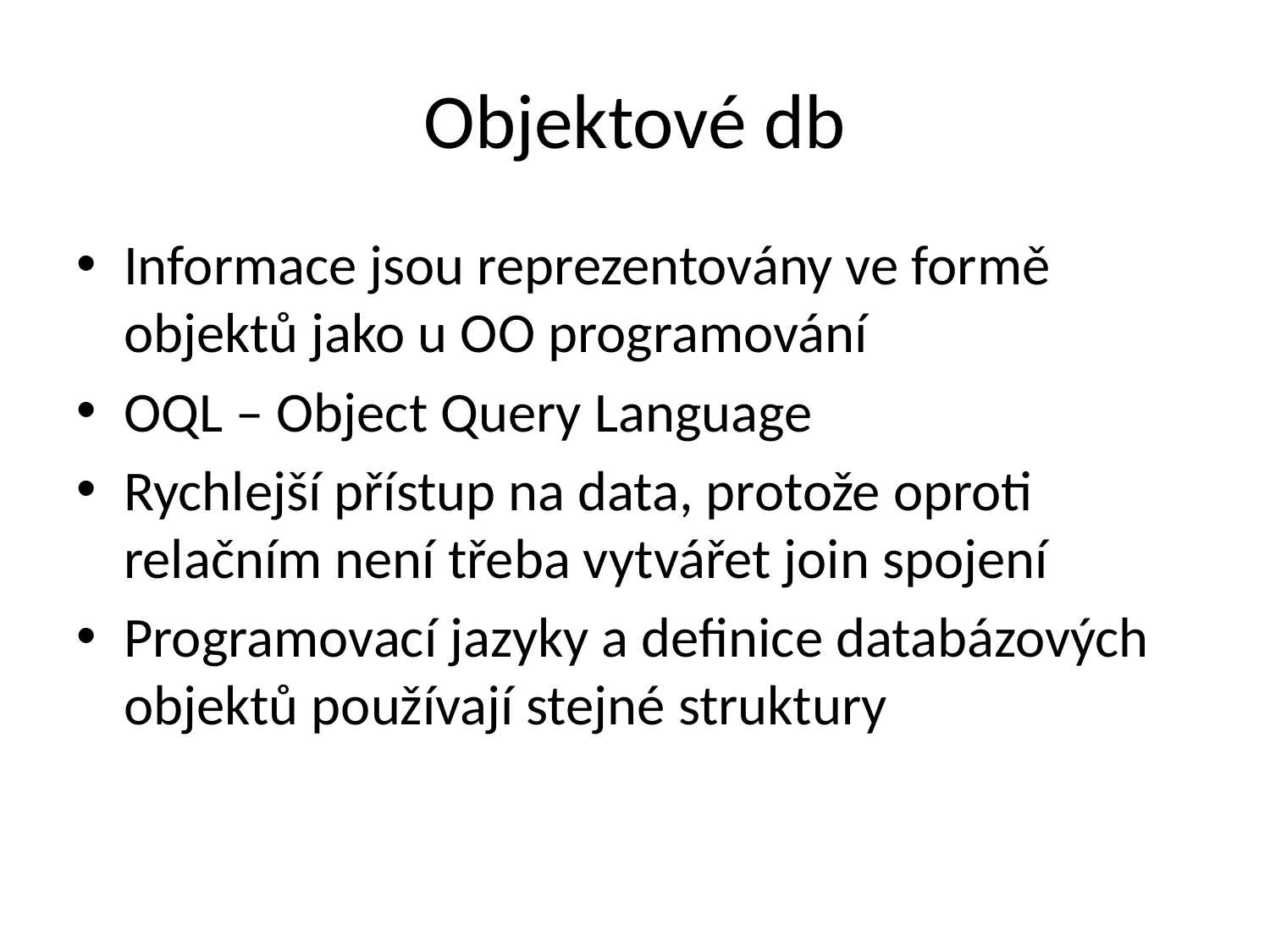

# Objektové db
Informace jsou reprezentovány ve formě objektů jako u OO programování
OQL – Object Query Language
Rychlejší přístup na data, protože oproti relačním není třeba vytvářet join spojení
Programovací jazyky a definice databázových objektů používají stejné struktury